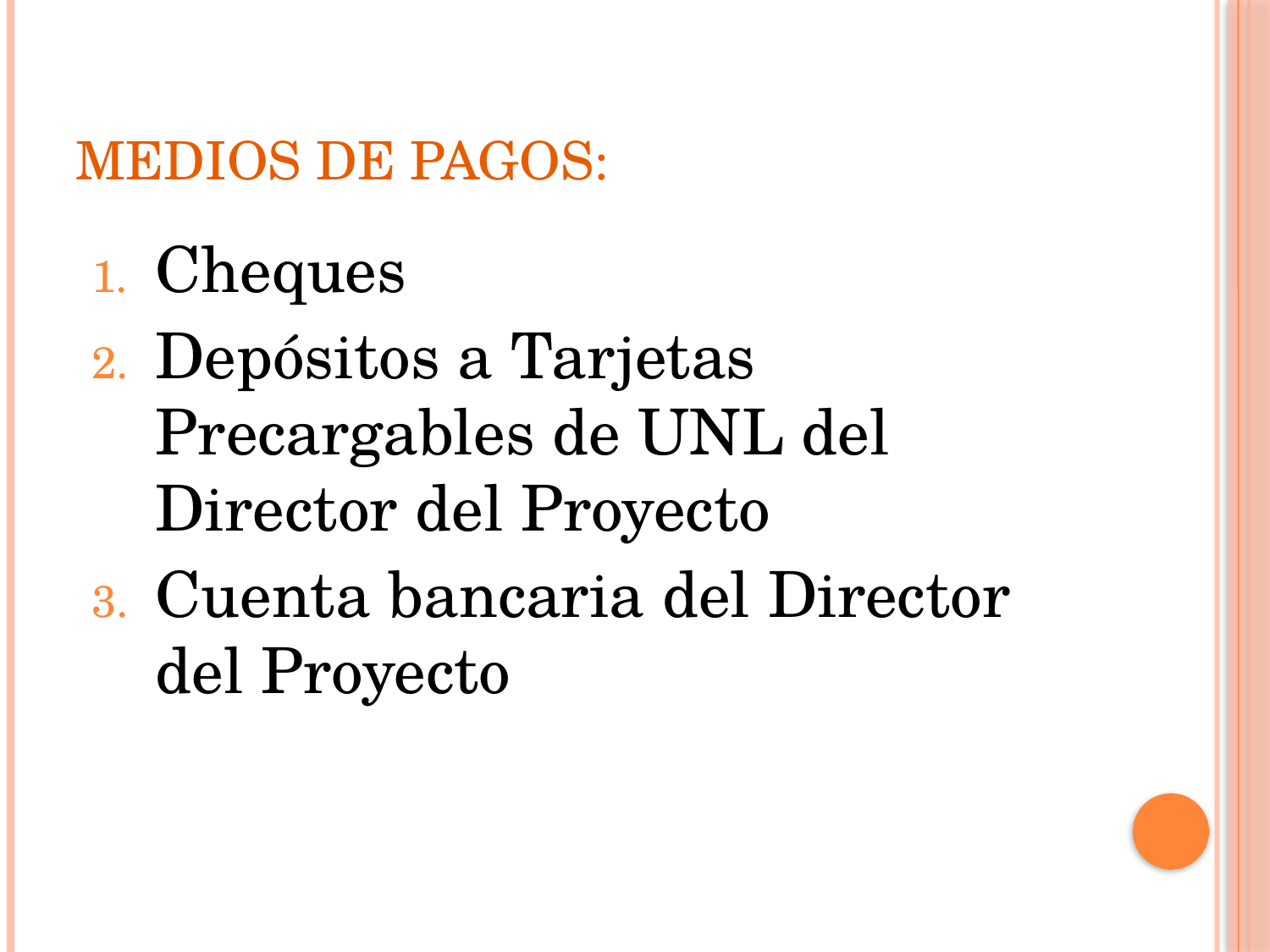

# MEDIOS DE Pagos:
Cheques
Depósitos a Tarjetas Precargables de UNL del Director del Proyecto
Cuenta bancaria del Director del Proyecto